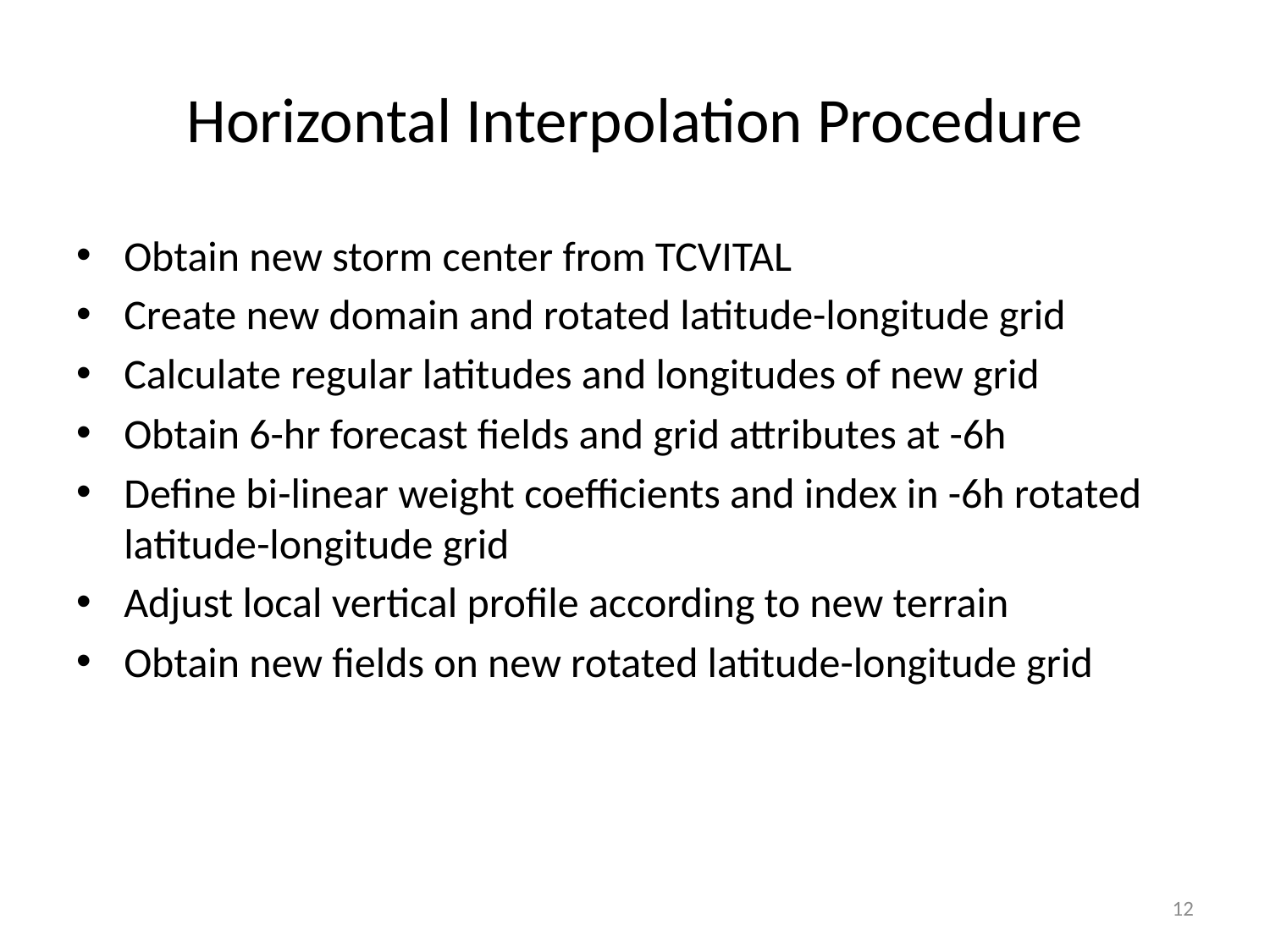

# Horizontal Interpolation Procedure
Obtain new storm center from TCVITAL
Create new domain and rotated latitude-longitude grid
Calculate regular latitudes and longitudes of new grid
Obtain 6-hr forecast fields and grid attributes at -6h
Define bi-linear weight coefficients and index in -6h rotated latitude-longitude grid
Adjust local vertical profile according to new terrain
Obtain new fields on new rotated latitude-longitude grid
12